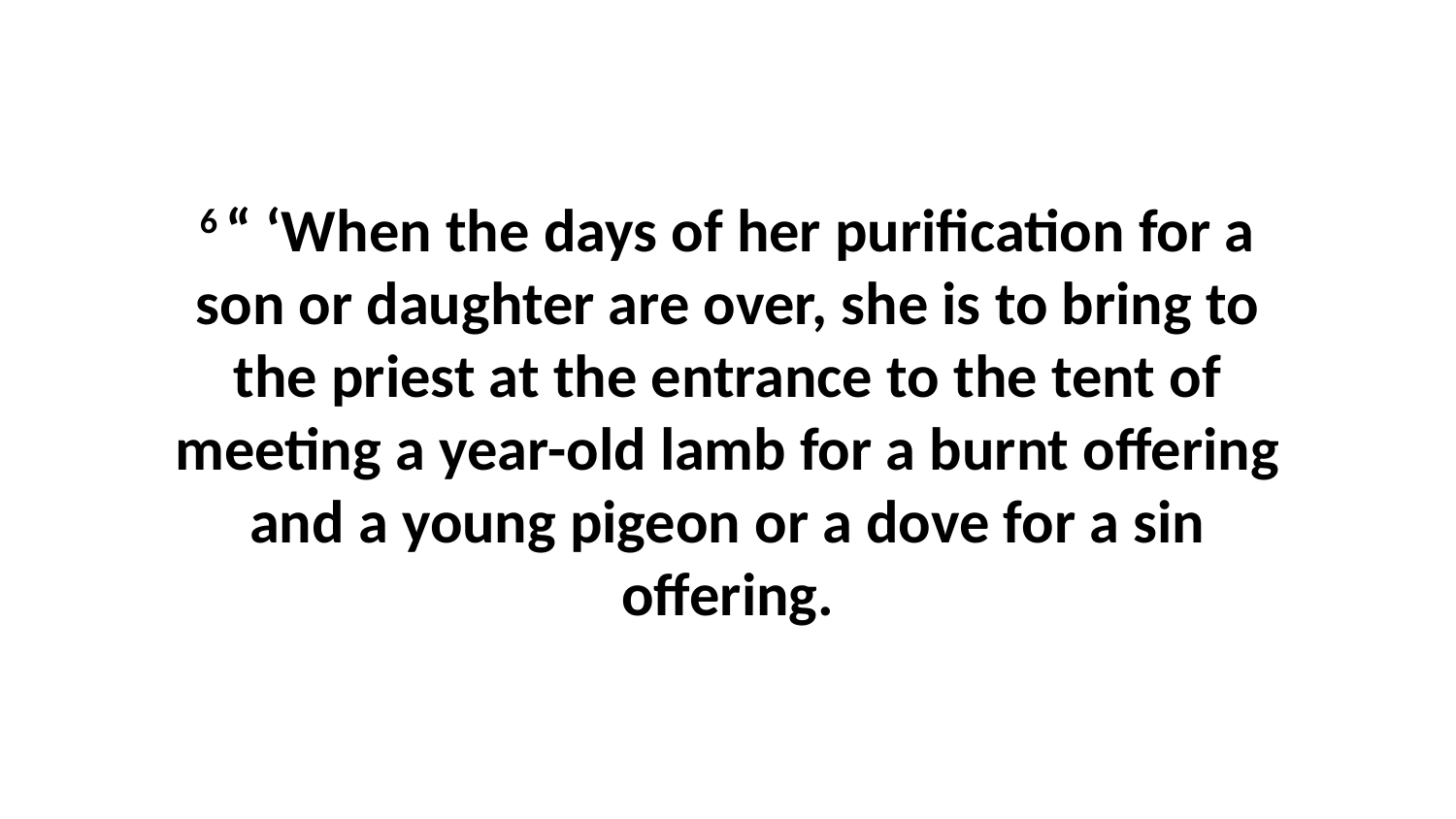

6 “ ‘When the days of her purification for a son or daughter are over, she is to bring to the priest at the entrance to the tent of meeting a year-old lamb for a burnt offering and a young pigeon or a dove for a sin offering.